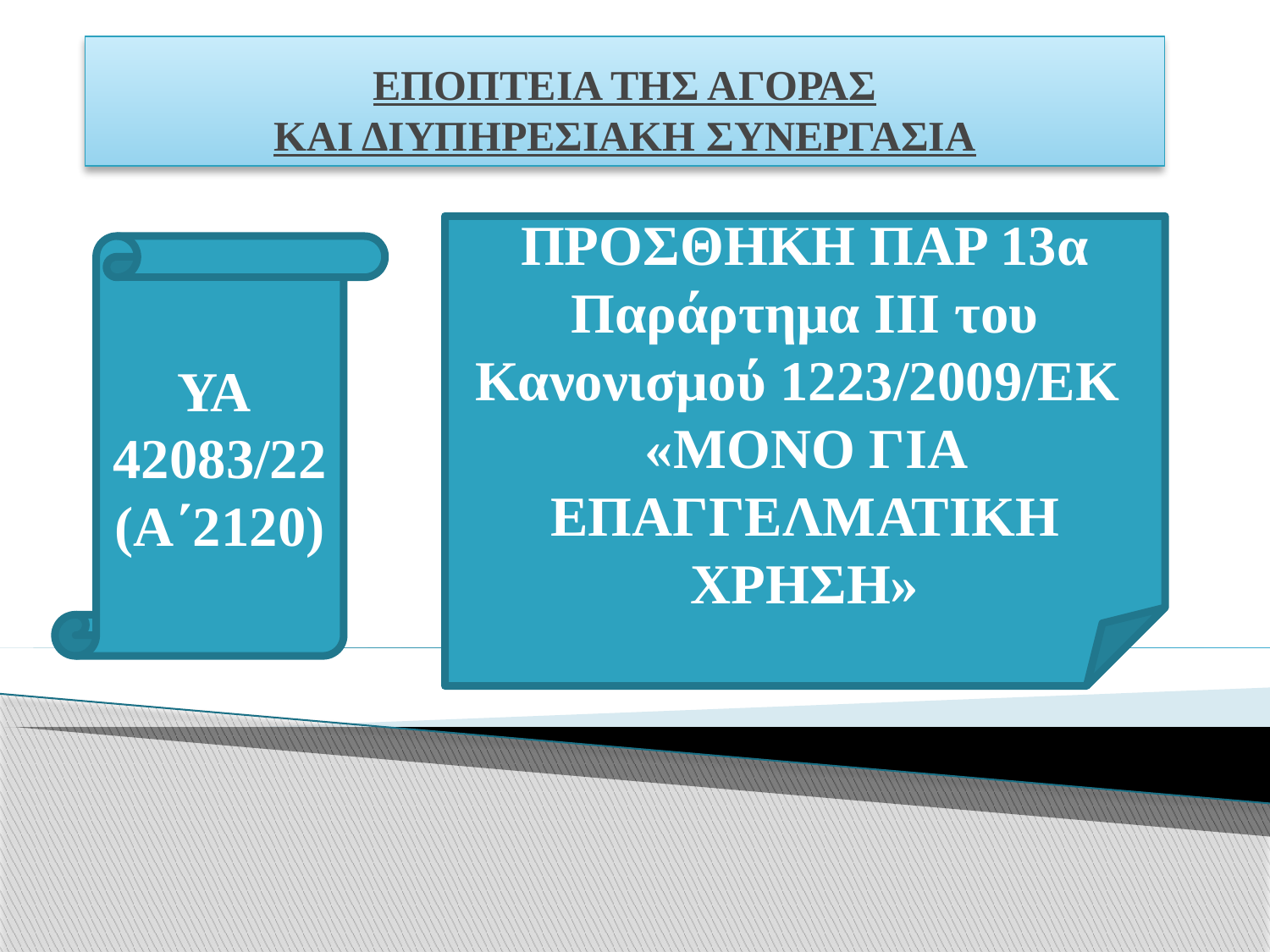

# ΕΠΟΠΤΕΙΑ ΤΗΣ ΑΓΟΡΑΣ ΚΑΙ ΔΙΥΠΗΡΕΣΙΑΚΗ ΣΥΝΕΡΓΑΣΙΑ
ΠΡΟΣΘΗΚΗ ΠΑΡ 13α Παράρτημα ΙΙΙ του Κανονισμού 1223/2009/ΕΚ
«ΜΟΝΟ ΓΙΑ ΕΠΑΓΓΕΛΜΑΤΙΚΗ ΧΡΗΣΗ»
ΥΑ
42083/22 (Α΄2120)